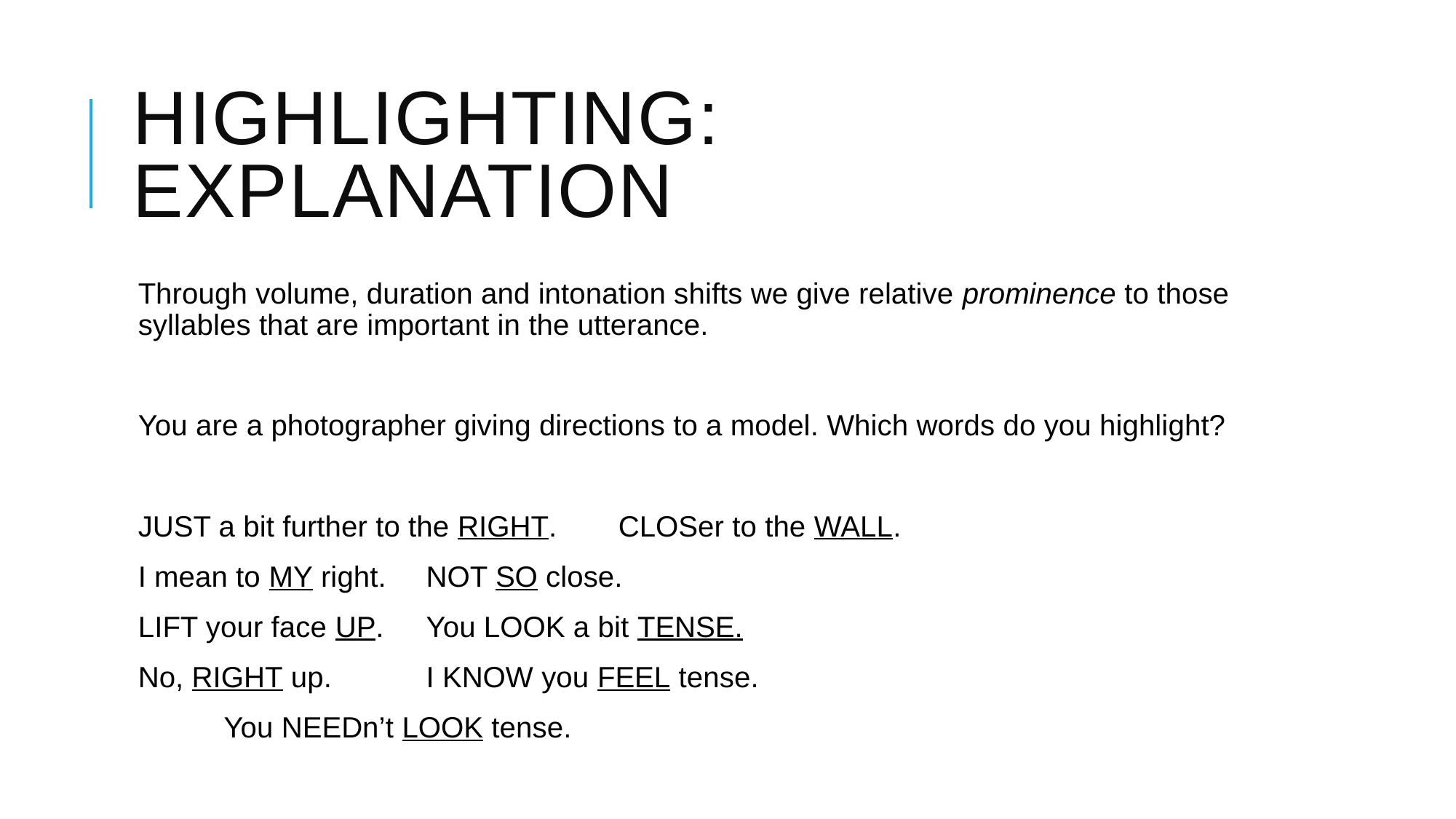

# Highlighting: explanation
Through volume, duration and intonation shifts we give relative prominence to those syllables that are important in the utterance.

You are a photographer giving directions to a model. Which words do you highlight?

JUST a bit further to the RIGHT.		CLOSer to the WALL.
I mean to MY right.			NOT SO close.
LIFT your face UP.			You LOOK a bit TENSE.
No, RIGHT up.				I KNOW you FEEL tense.
					You NEEDn’t LOOK tense.